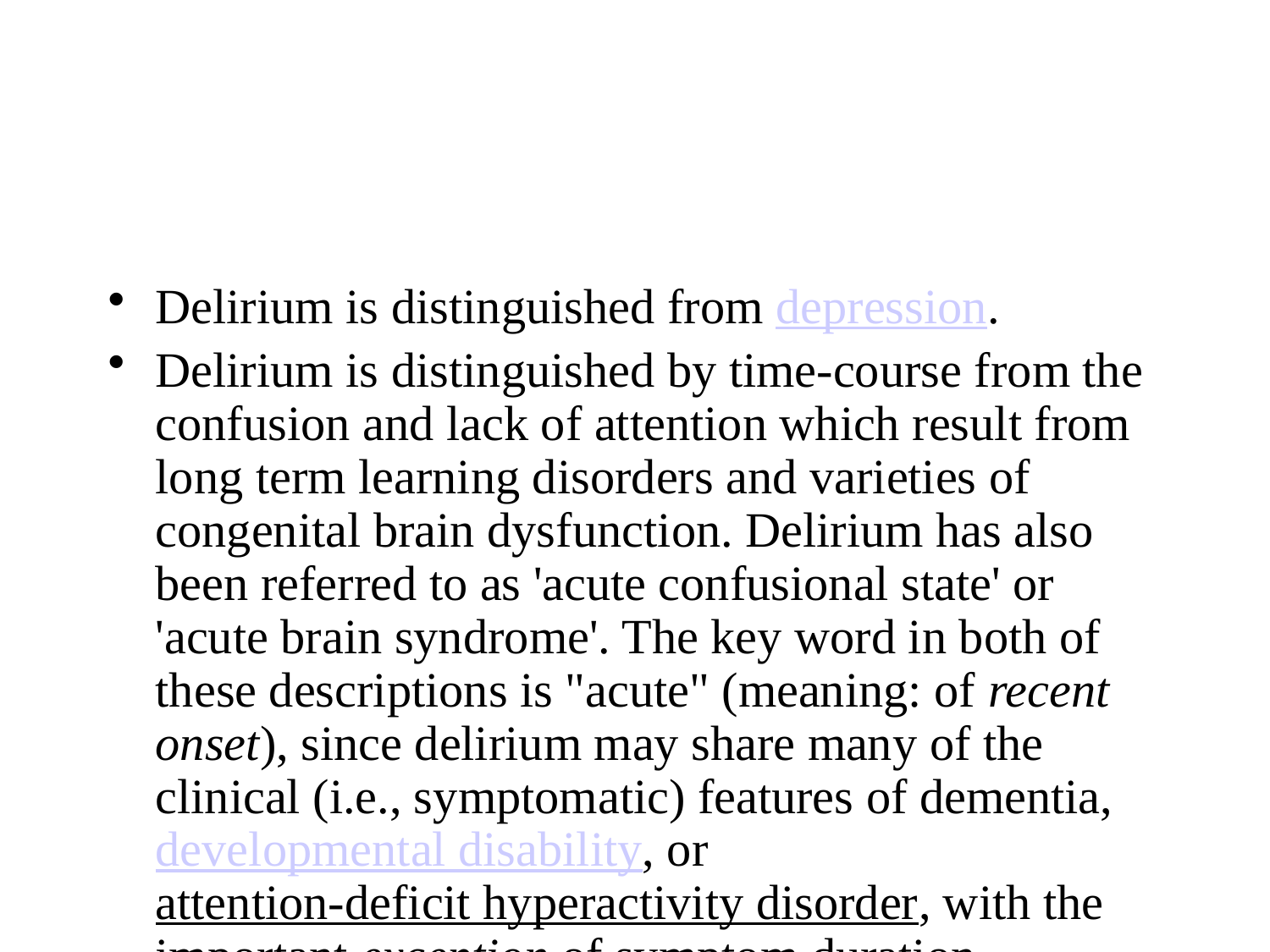

#
Delirium is distinguished from depression.
Delirium is distinguished by time-course from the confusion and lack of attention which result from long term learning disorders and varieties of congenital brain dysfunction. Delirium has also been referred to as 'acute confusional state' or 'acute brain syndrome'. The key word in both of these descriptions is "acute" (meaning: of recent onset), since delirium may share many of the clinical (i.e., symptomatic) features of dementia, developmental disability, or attention-deficit hyperactivity disorder, with the important exception of symptom duration.